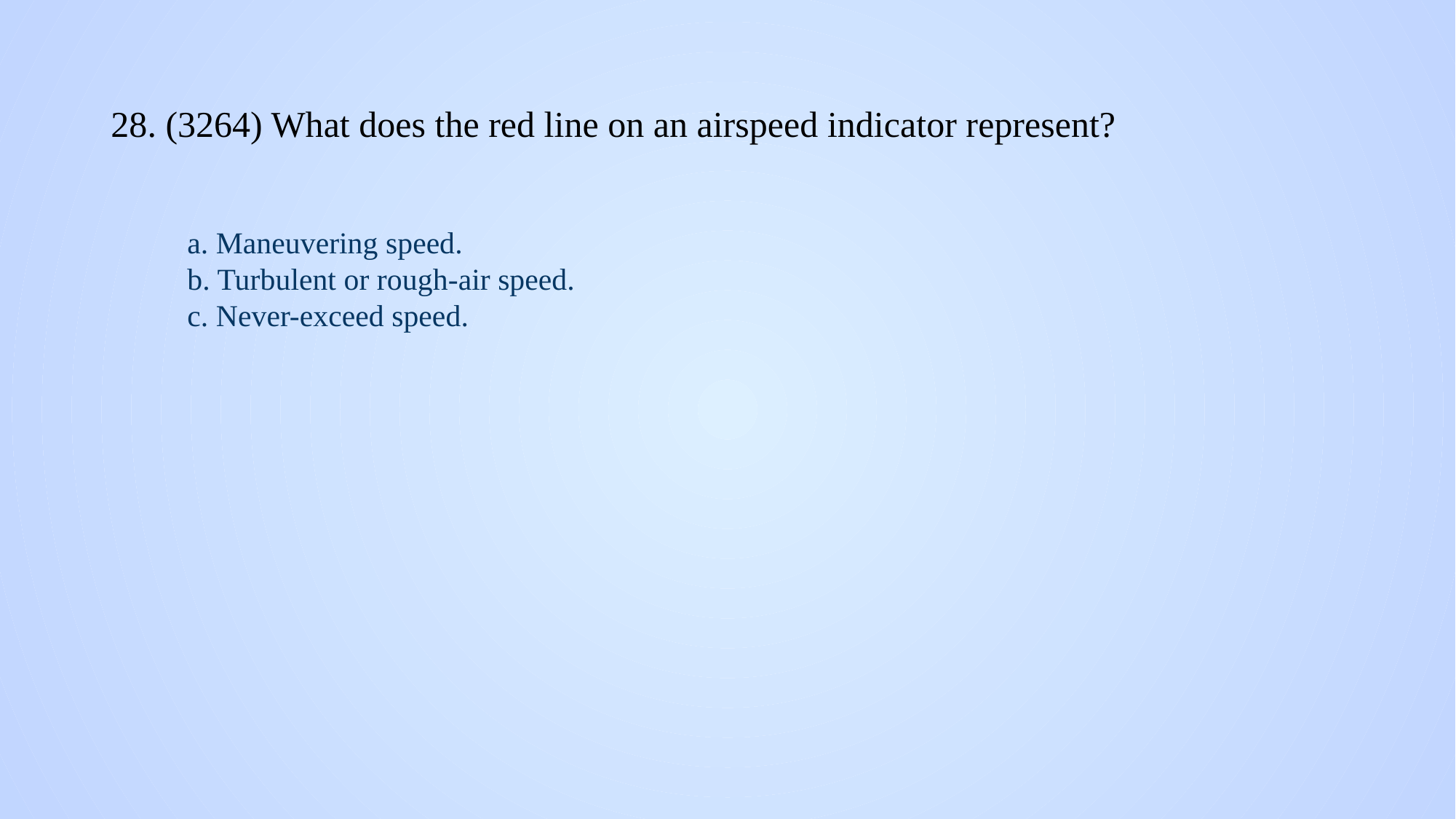

# 28. (3264) What does the red line on an airspeed indicator represent?
a. Maneuvering speed.
b. Turbulent or rough-air speed.
c. Never-exceed speed.